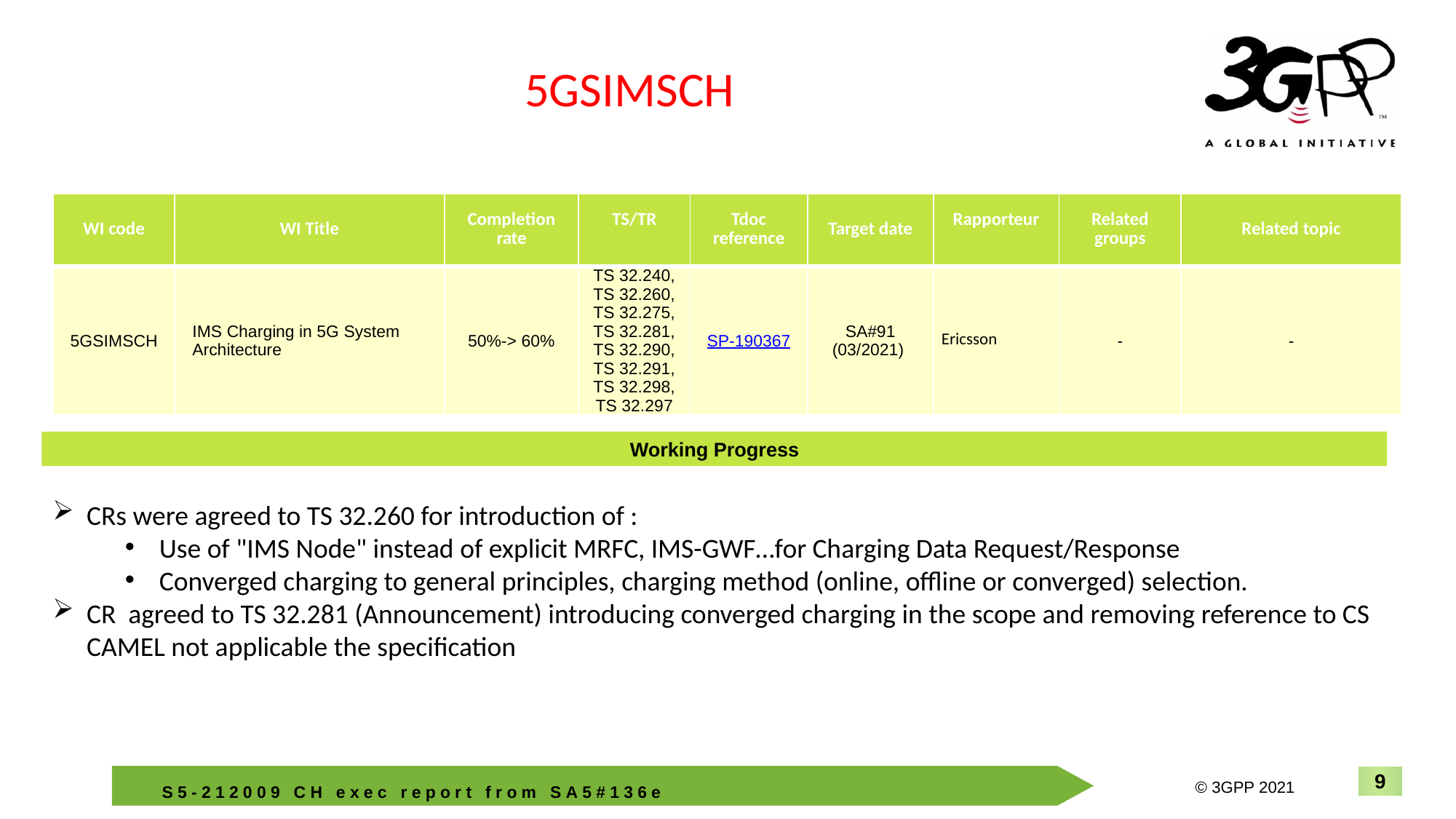

5GSIMSCH
| WI code | WI Title | Completion rate | TS/TR | Tdoc reference | Target date | Rapporteur | Related groups | Related topic |
| --- | --- | --- | --- | --- | --- | --- | --- | --- |
| 5GSIMSCH | IMS Charging in 5G System Architecture | 50%-> 60% | TS 32.240, TS 32.260, TS 32.275, TS 32.281, TS 32.290, TS 32.291, TS 32.298, TS 32.297 | SP-190367 | SA#91 (03/2021) | Ericsson | - | - |
Working Progress
CRs were agreed to TS 32.260 for introduction of :
Use of "IMS Node" instead of explicit MRFC, IMS-GWF…for Charging Data Request/Response
Converged charging to general principles, charging method (online, offline or converged) selection.
CR  agreed to TS 32.281 (Announcement) introducing converged charging in the scope and removing reference to CS CAMEL not applicable the specification